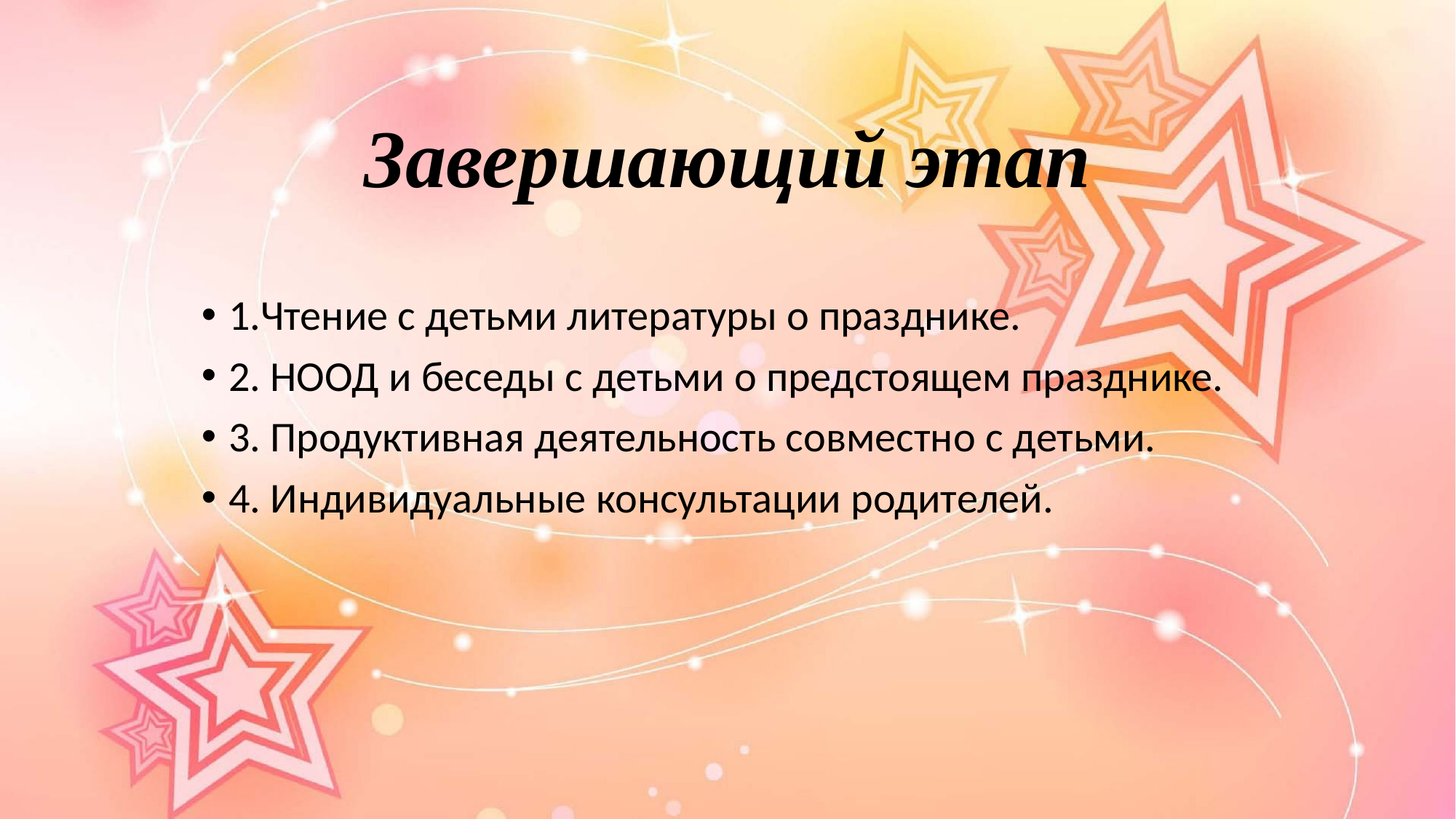

# Завершающий этап
1.Чтение с детьми литературы о празднике.
2. НООД и беседы с детьми о предстоящем празднике.
3. Продуктивная деятельность совместно с детьми.
4. Индивидуальные консультации родителей.